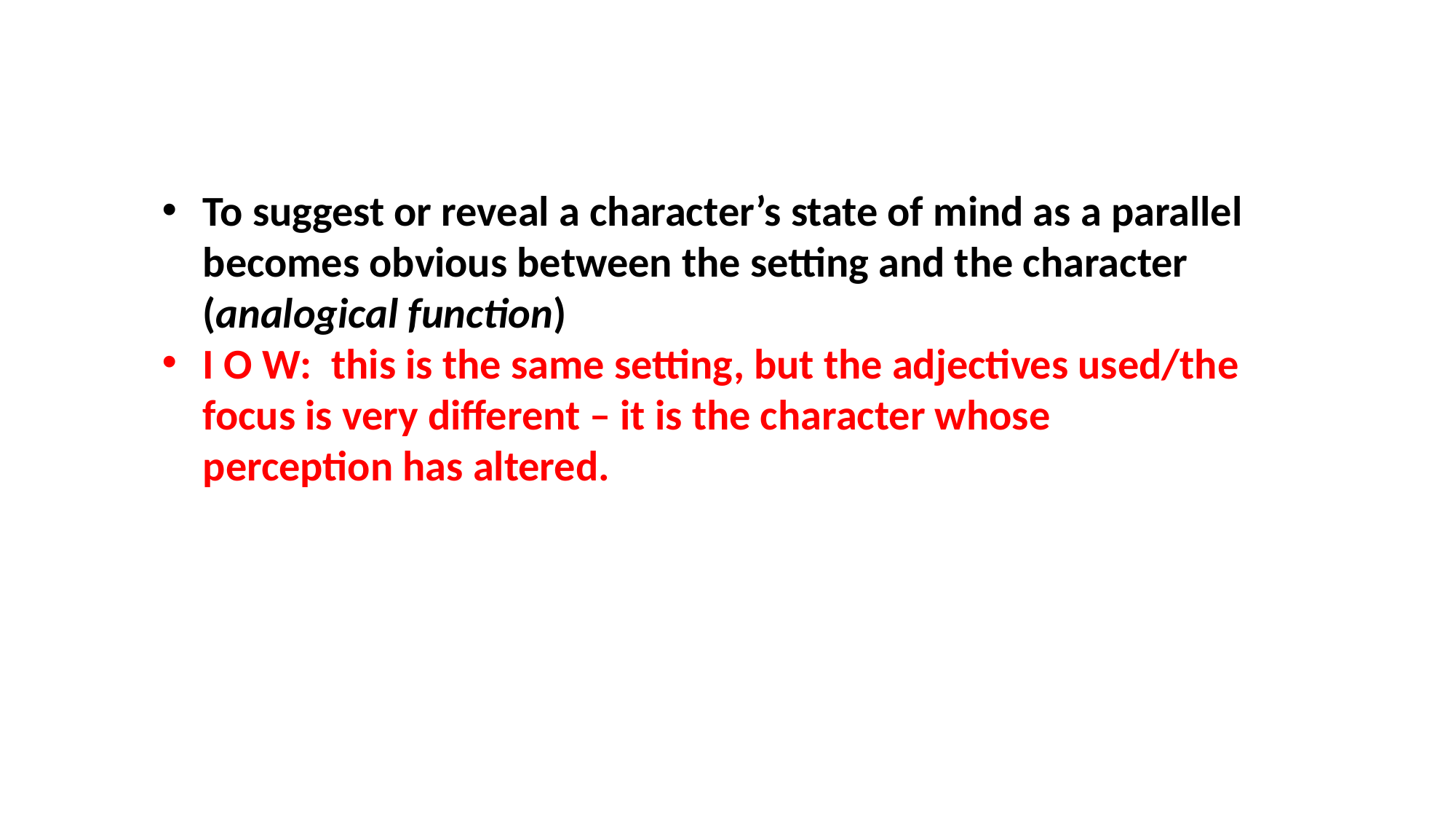

To suggest or reveal a character’s state of mind as a parallel becomes obvious between the setting and the character (analogical function)
I O W:  this is the same setting, but the adjectives used/the focus is very different – it is the character whose perception has altered.